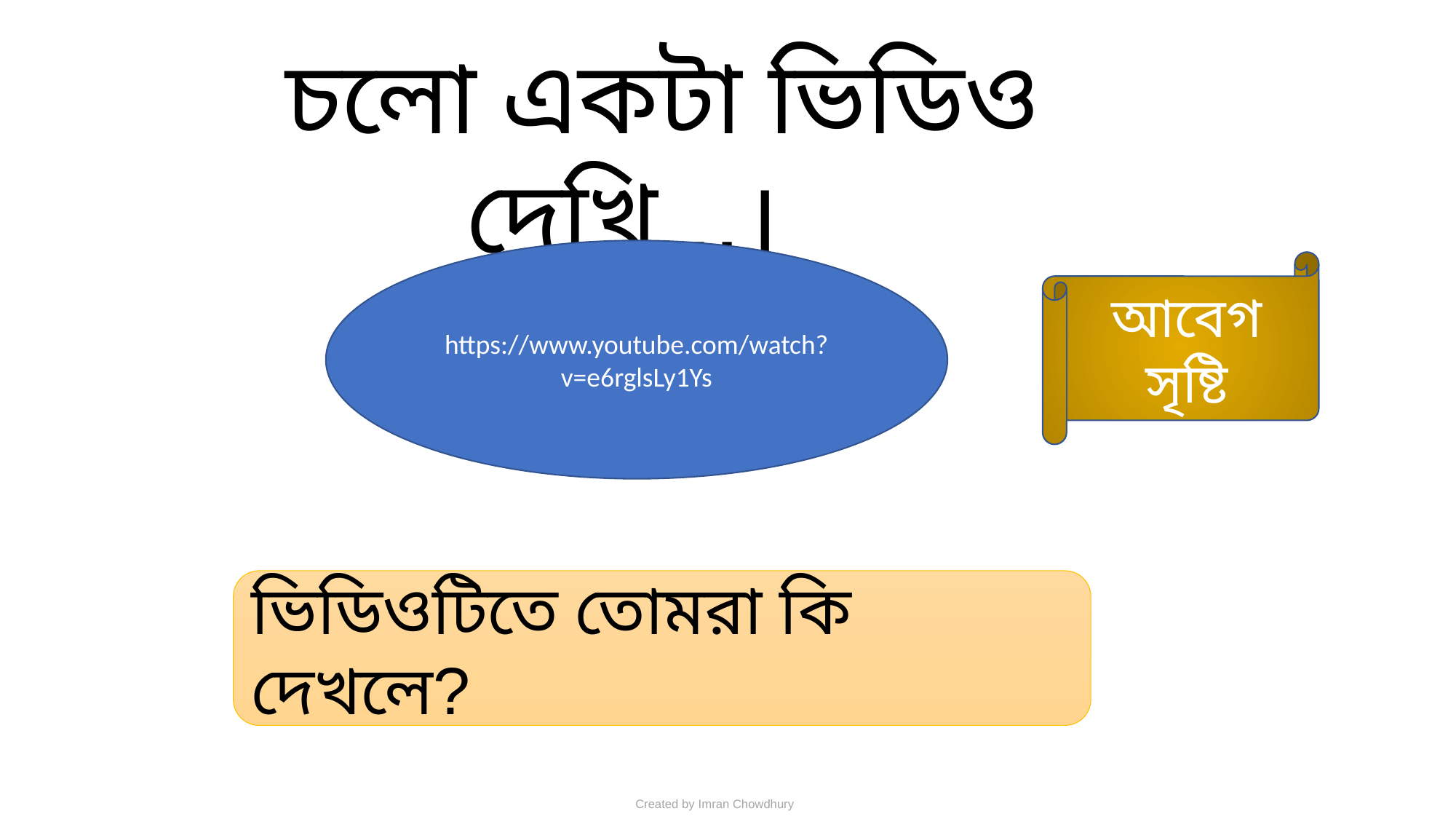

চলো একটা ভিডিও দেখি...।
https://www.youtube.com/watch?v=e6rglsLy1Ys
আবেগ সৃষ্টি
ভিডিওটিতে তোমরা কি দেখলে?
Created by Imran Chowdhury